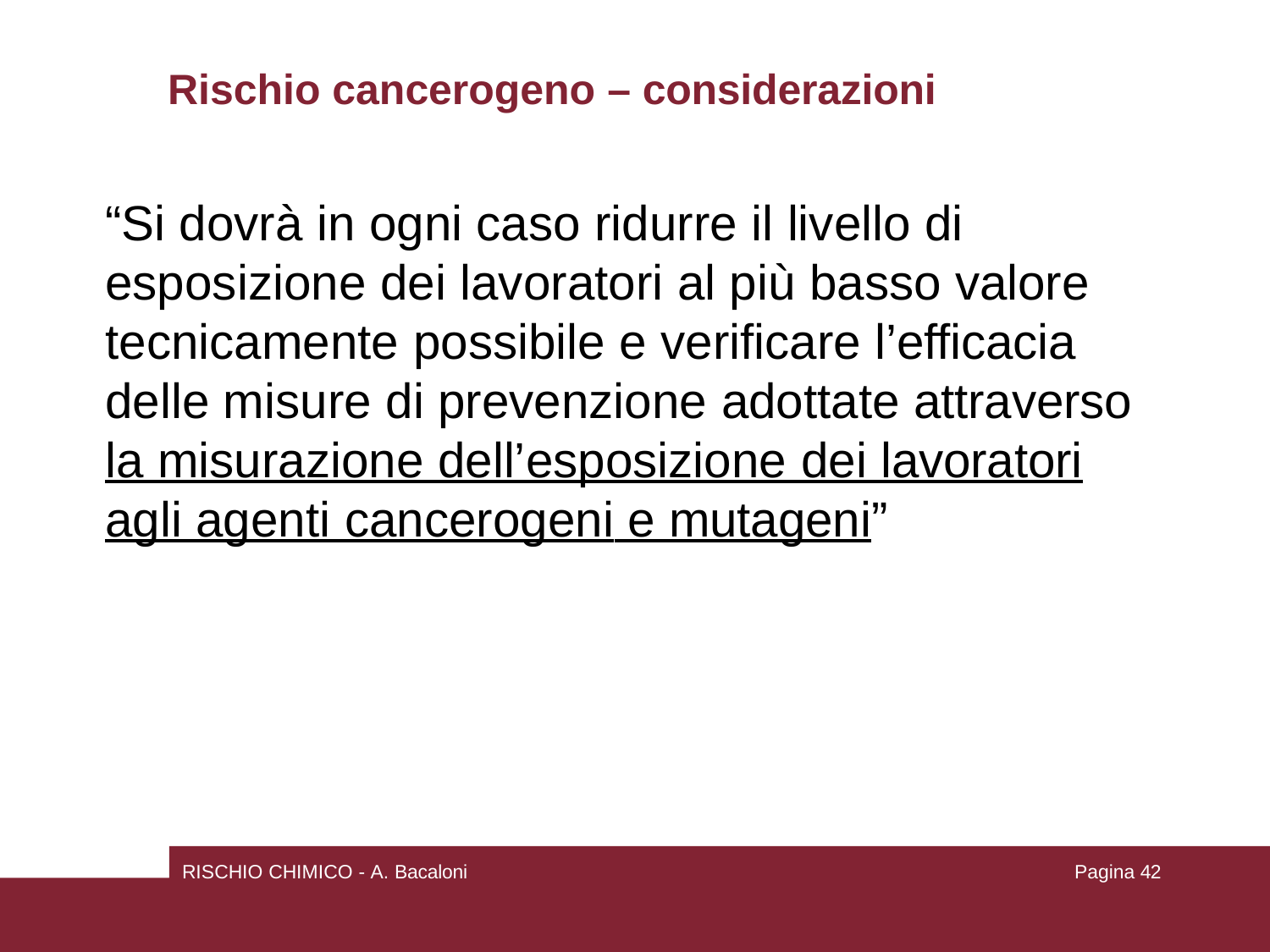

# Rischio cancerogeno – considerazioni
“Si dovrà in ogni caso ridurre il livello di esposizione dei lavoratori al più basso valore tecnicamente possibile e verificare l’efficacia delle misure di prevenzione adottate attraverso la misurazione dell’esposizione dei lavoratori agli agenti cancerogeni e mutageni”
RISCHIO CHIMICO - A. Bacaloni
Pagina 42